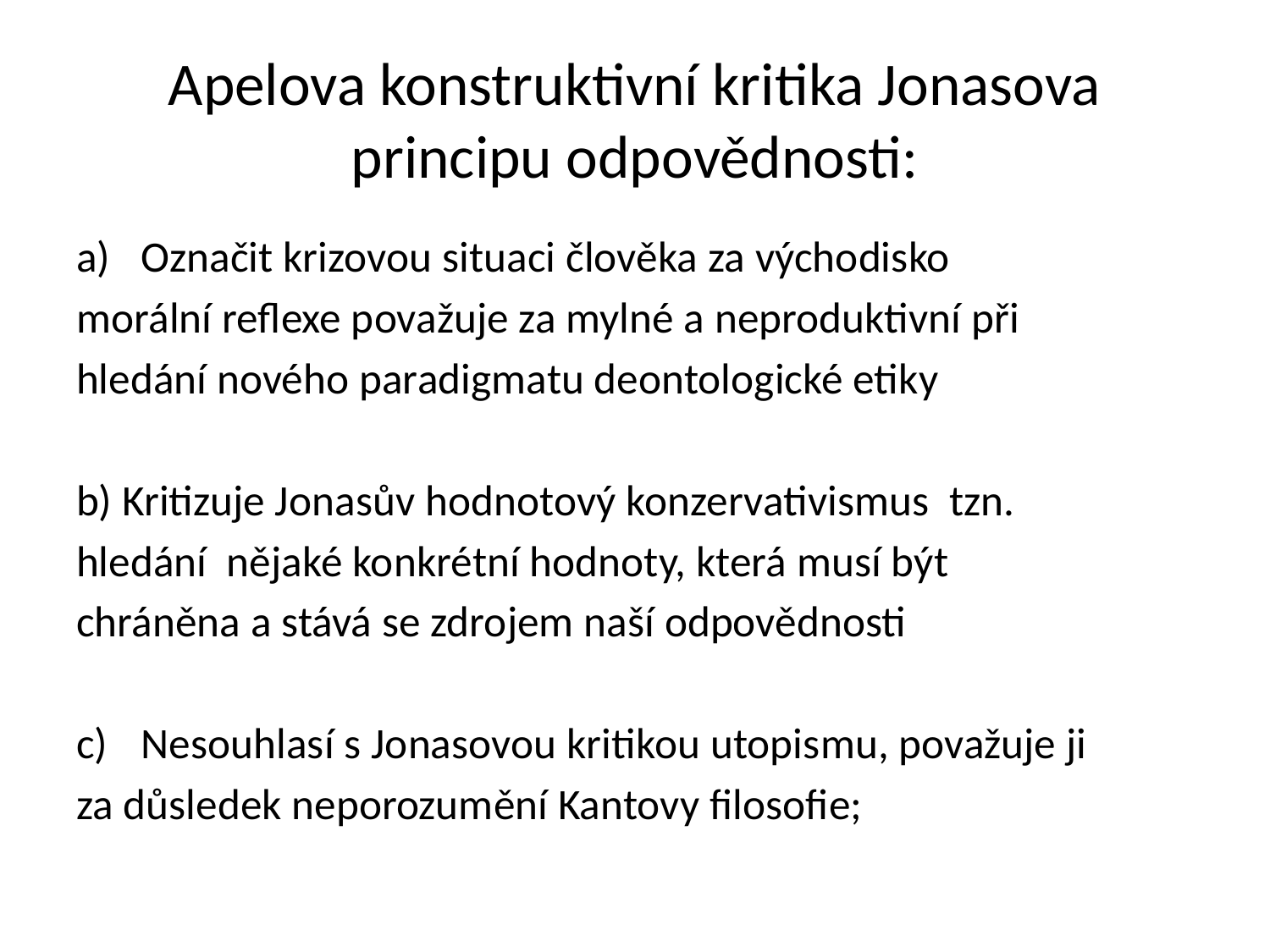

# Apelova konstruktivní kritika Jonasova principu odpovědnosti:
Označit krizovou situaci člověka za východisko
morální reflexe považuje za mylné a neproduktivní při
hledání nového paradigmatu deontologické etiky

b) Kritizuje Jonasův hodnotový konzervativismus  tzn.
hledání  nějaké konkrétní hodnoty, která musí být
chráněna a stává se zdrojem naší odpovědnosti

Nesouhlasí s Jonasovou kritikou utopismu, považuje ji
za důsledek neporozumění Kantovy filosofie;